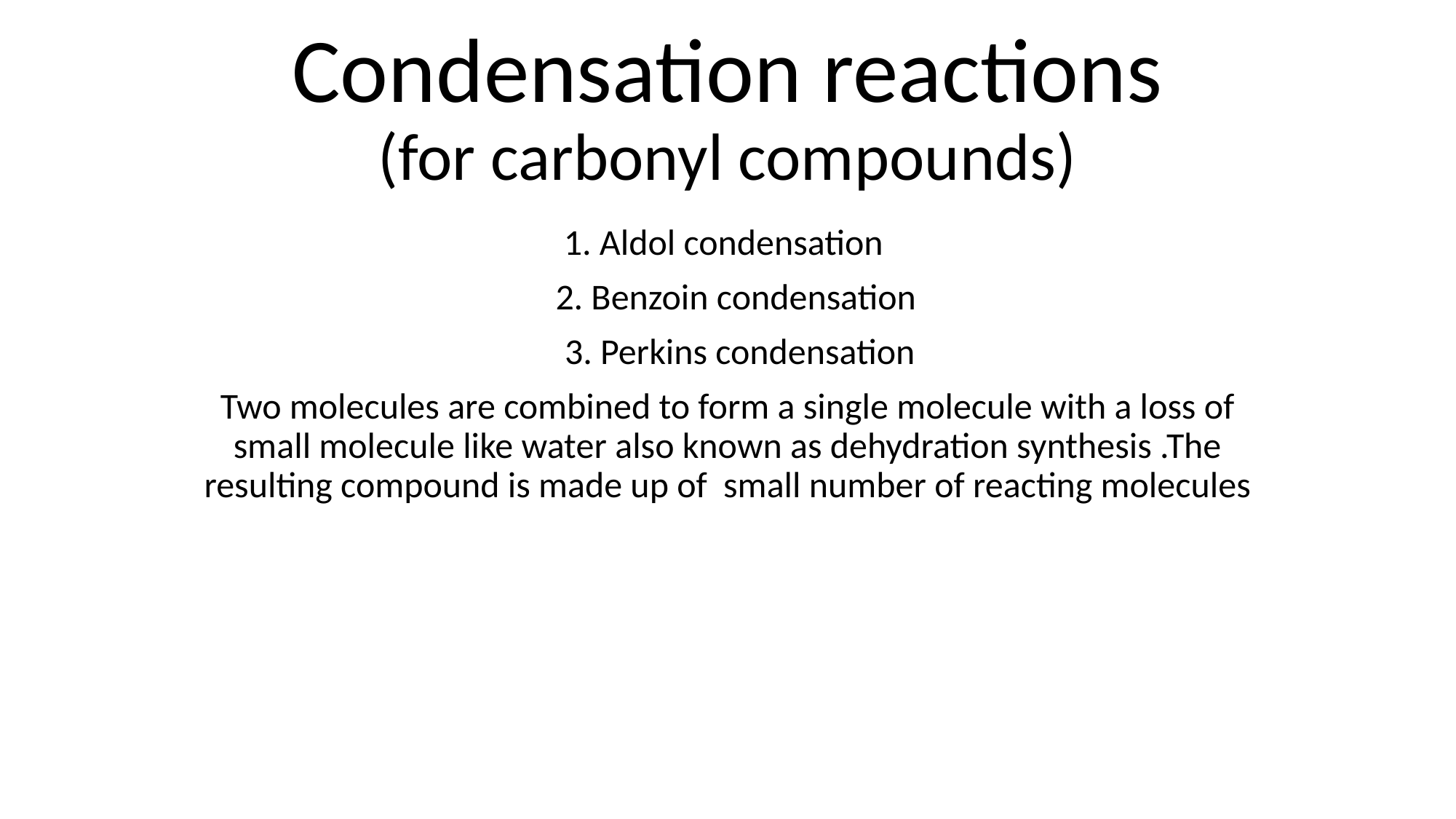

# Condensation reactions (for carbonyl compounds)
1. Aldol condensation
    2. Benzoin condensation
   3. Perkins condensation
Two molecules are combined to form a single molecule with a loss of small molecule like water also known as dehydration synthesis .The resulting compound is made up of  small number of reacting molecules